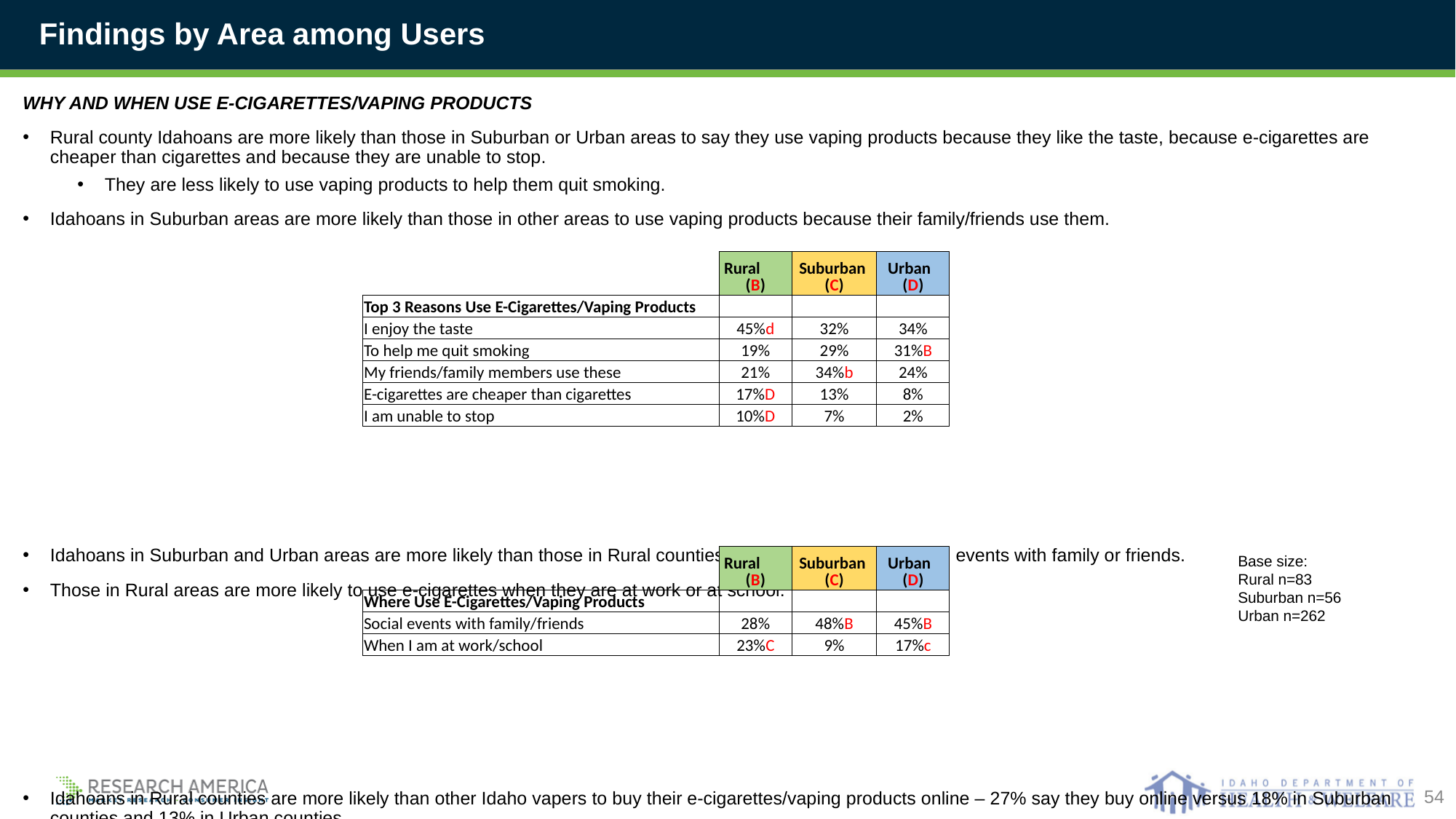

Findings by Area among Users
WHY AND WHEN USE E-CIGARETTES/VAPING PRODUCTS
Rural county Idahoans are more likely than those in Suburban or Urban areas to say they use vaping products because they like the taste, because e-cigarettes are cheaper than cigarettes and because they are unable to stop.
They are less likely to use vaping products to help them quit smoking.
Idahoans in Suburban areas are more likely than those in other areas to use vaping products because their family/friends use them.

Idahoans in Suburban and Urban areas are more likely than those in Rural counties to use e-cigarettes at social events with family or friends.
Those in Rural areas are more likely to use e-cigarettes when they are at work or at school.

Idahoans in Rural counties are more likely than other Idaho vapers to buy their e-cigarettes/vaping products online – 27% say they buy online versus 18% in Suburban counties and 13% in Urban counties.

|  | Rural (B) | Suburban (C) | Urban (D) |
| --- | --- | --- | --- |
| Top 3 Reasons Use E-Cigarettes/Vaping Products |  |  |  |
| I enjoy the taste | 45%d | 32% | 34% |
| To help me quit smoking | 19% | 29% | 31%B |
| My friends/family members use these | 21% | 34%b | 24% |
| E-cigarettes are cheaper than cigarettes | 17%D | 13% | 8% |
| I am unable to stop | 10%D | 7% | 2% |

|  | Rural (B) | Suburban (C) | Urban (D) |
| --- | --- | --- | --- |
| Where Use E-Cigarettes/Vaping Products |  |  |  |
| Social events with family/friends | 28% | 48%B | 45%B |
| When I am at work/school | 23%C | 9% | 17%c |
Base size:
Rural n=83
Suburban n=56
Urban n=262
54